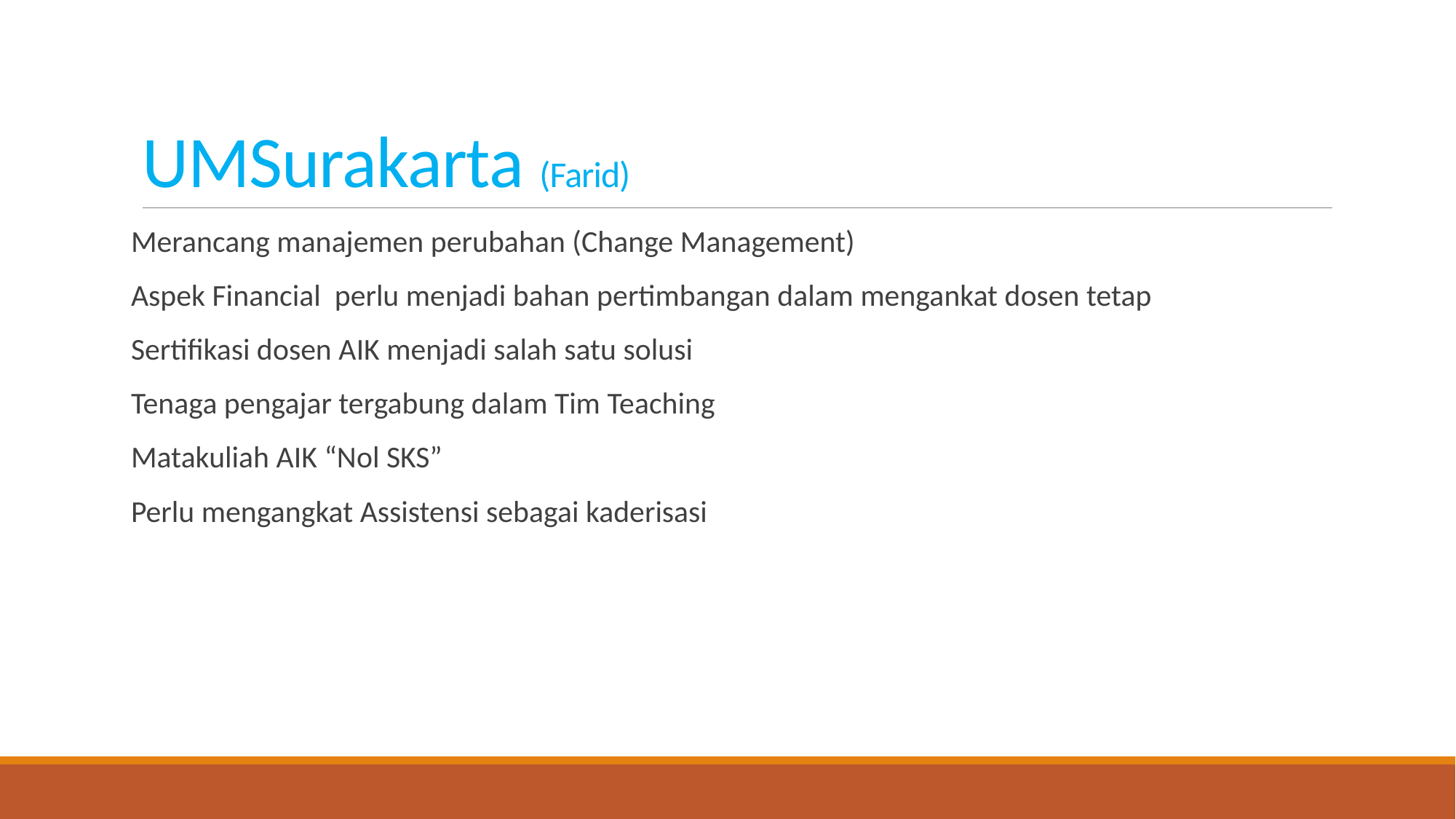

# UMSurakarta (Farid)
Merancang manajemen perubahan (Change Management)
Aspek Financial  perlu menjadi bahan pertimbangan dalam mengankat dosen tetap
Sertifikasi dosen AIK menjadi salah satu solusi
Tenaga pengajar tergabung dalam Tim Teaching
Matakuliah AIK “Nol SKS”
Perlu mengangkat Assistensi sebagai kaderisasi